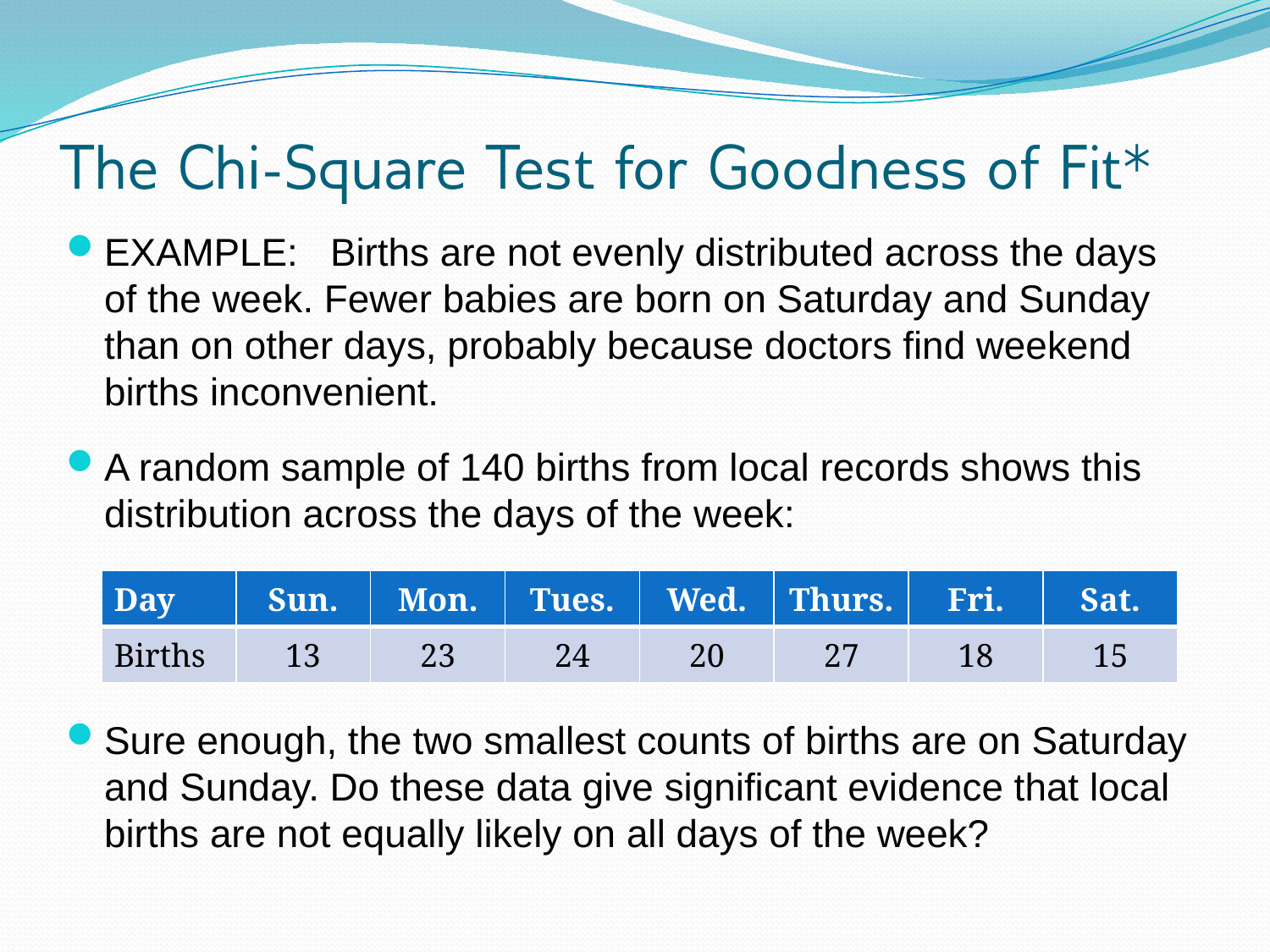

# The Chi-Square Test for Goodness of Fit*
EXAMPLE:   Births are not evenly distributed across the days of the week. Fewer babies are born on Saturday and Sunday than on other days, probably because doctors find weekend births inconvenient.
A random sample of 140 births from local records shows this distribution across the days of the week:

Sure enough, the two smallest counts of births are on Saturday and Sunday. Do these data give significant evidence that local births are not equally likely on all days of the week?
| Day | Sun. | Mon. | Tues. | Wed. | Thurs. | Fri. | Sat. |
| --- | --- | --- | --- | --- | --- | --- | --- |
| Births | 13 | 23 | 24 | 20 | 27 | 18 | 15 |